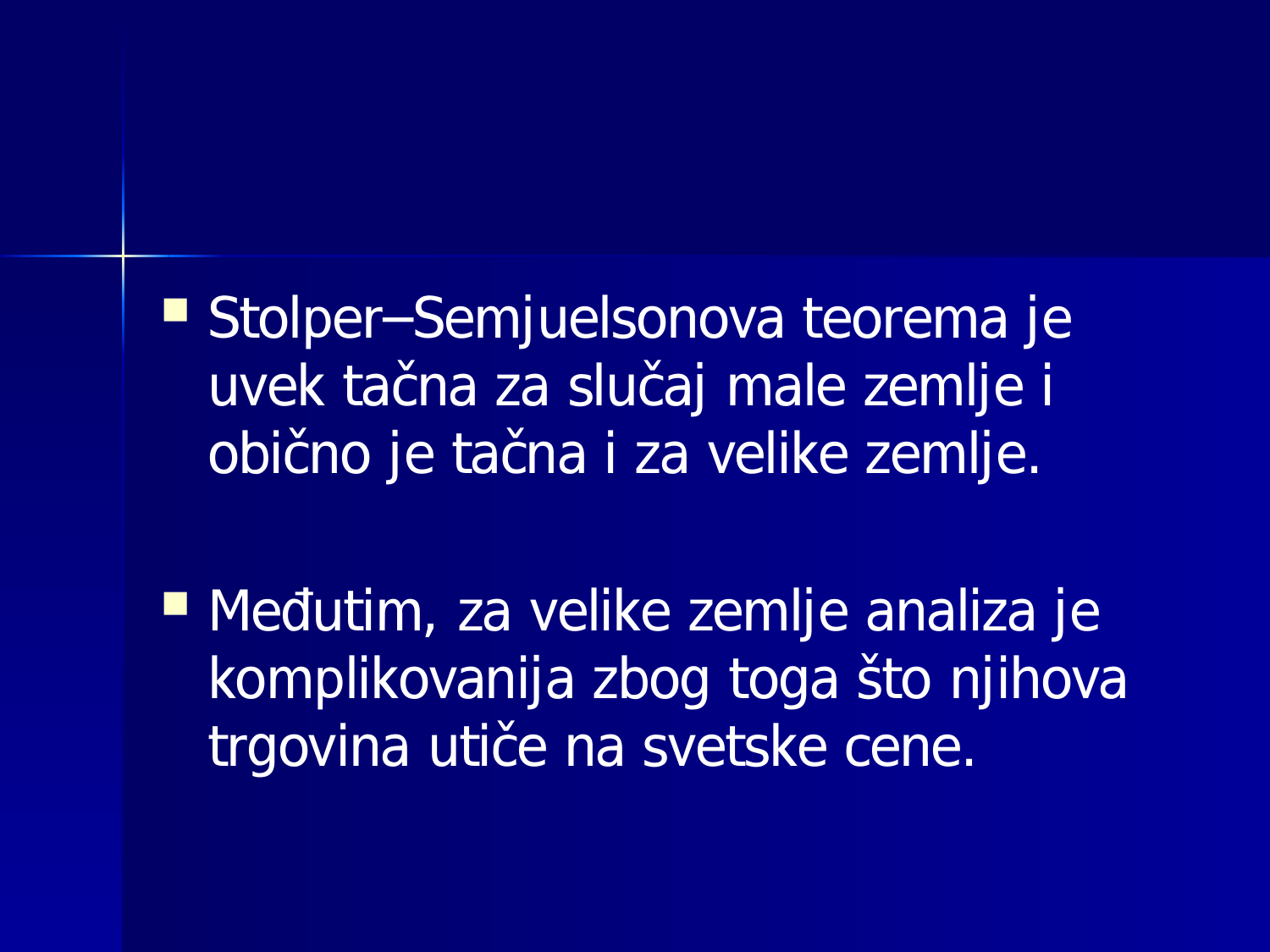

#
Stolper–Semjuelsonova teorema je uvek tačna za slučaj male zemlje i obično je tačna i za velike zemlje.

Međutim, za velike zemlje analiza je komplikovanija zbog toga što njihova trgovina utiče na svetske cene.